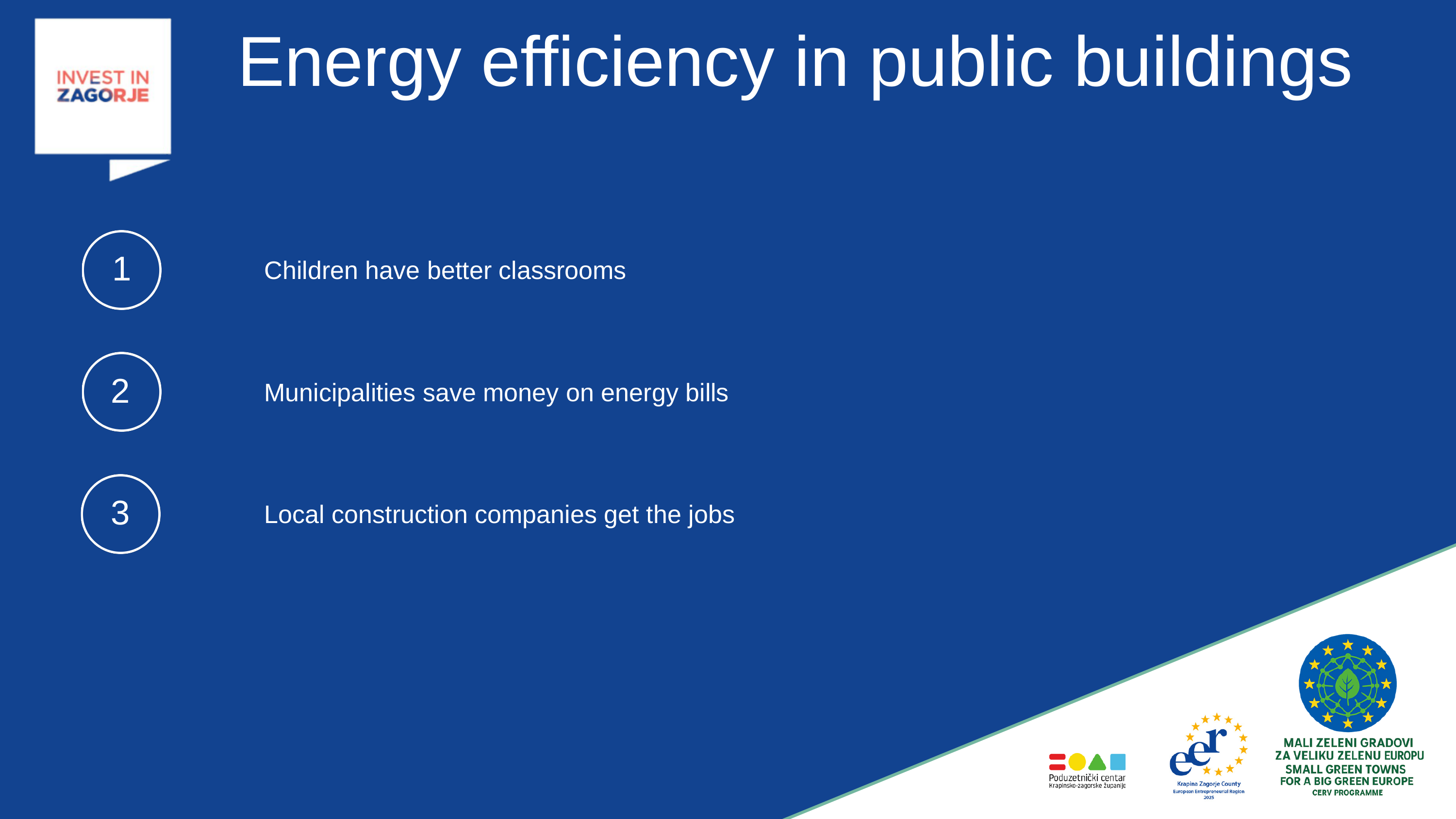

Energy efficiency in public buildings

1
Children have better classrooms

2
Municipalities save money on energy bills

3
Local construction companies get the jobs